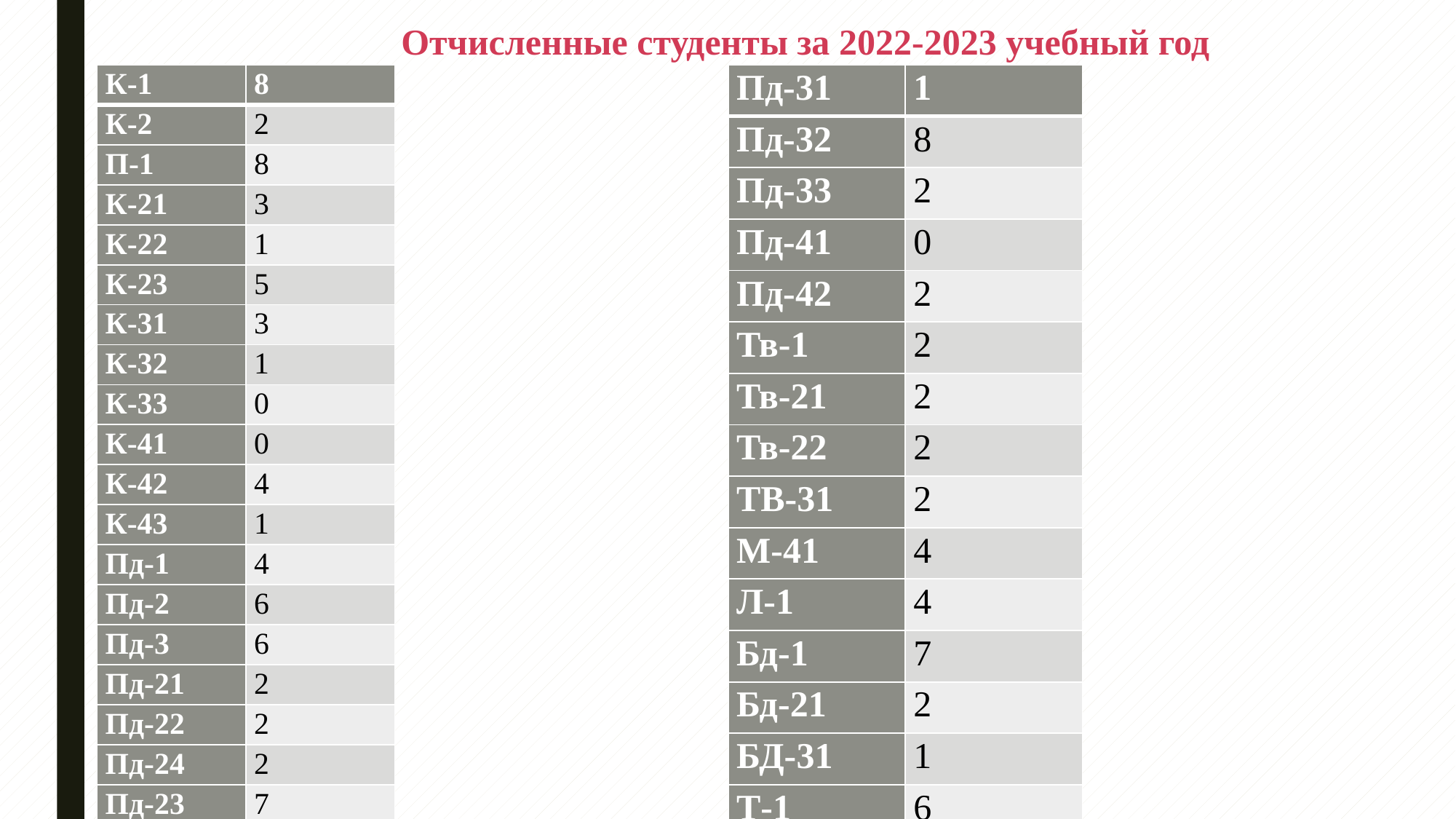

Отчисленные студенты за 2022-2023 учебный год
| К-1 | 8 |
| --- | --- |
| К-2 | 2 |
| П-1 | 8 |
| К-21 | 3 |
| К-22 | 1 |
| К-23 | 5 |
| К-31 | 3 |
| К-32 | 1 |
| К-33 | 0 |
| К-41 | 0 |
| К-42 | 4 |
| К-43 | 1 |
| Пд-1 | 4 |
| Пд-2 | 6 |
| Пд-3 | 6 |
| Пд-21 | 2 |
| Пд-22 | 2 |
| Пд-24 | 2 |
| Пд-23 | 7 |
| Пд-31 | 1 |
| --- | --- |
| Пд-32 | 8 |
| Пд-33 | 2 |
| Пд-41 | 0 |
| Пд-42 | 2 |
| Тв-1 | 2 |
| Тв-21 | 2 |
| Тв-22 | 2 |
| ТВ-31 | 2 |
| М-41 | 4 |
| Л-1 | 4 |
| Бд-1 | 7 |
| Бд-21 | 2 |
| БД-31 | 1 |
| Т-1 | 6 |
| Т-21 | 3 |
| ИТОГО |  |